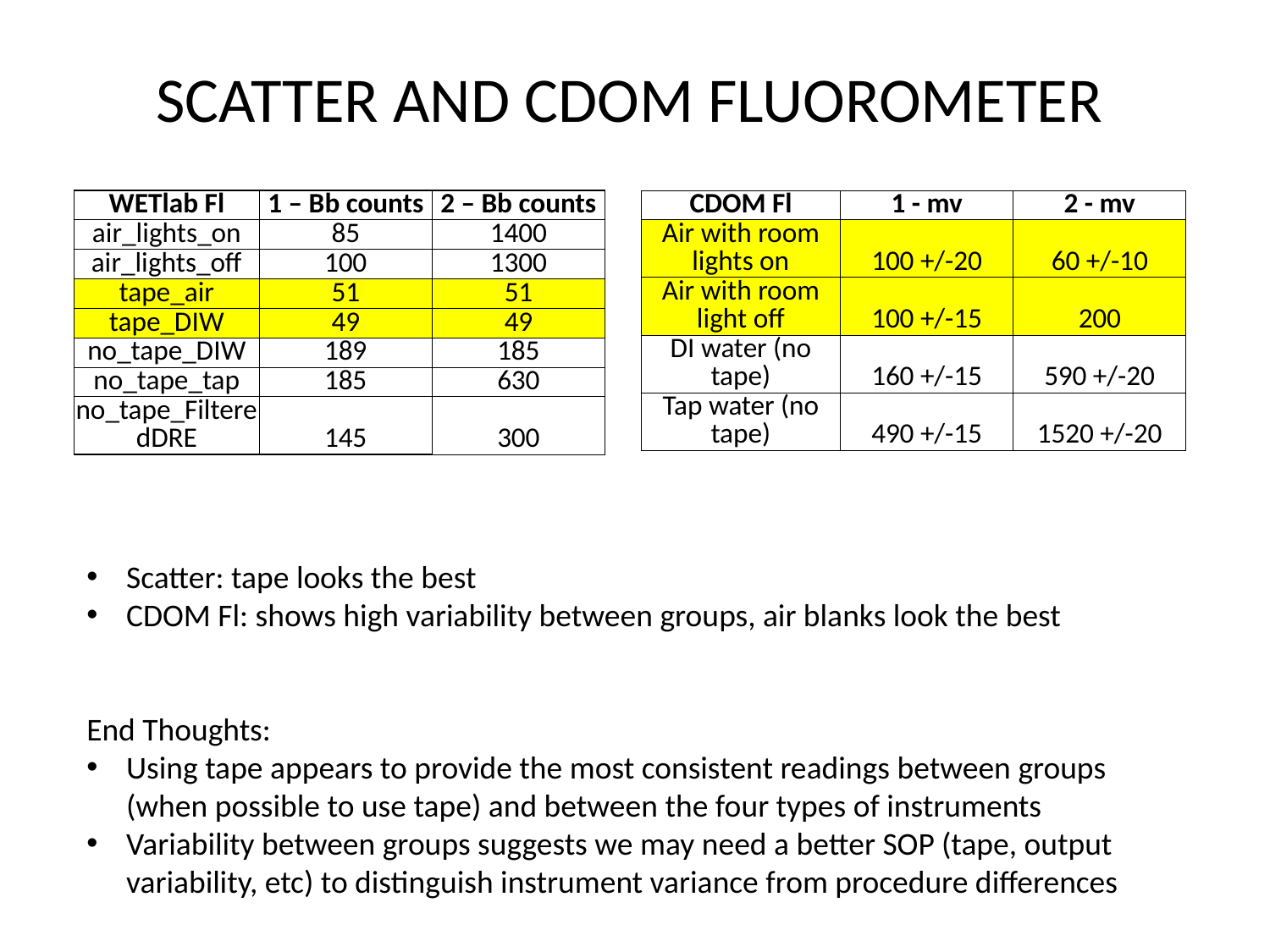

SCATTER AND CDOM FLUOROMETER
| WETlab Fl | 1 – Bb counts | 2 – Bb counts |
| --- | --- | --- |
| air\_lights\_on | 85 | 1400 |
| air\_lights\_off | 100 | 1300 |
| tape\_air | 51 | 51 |
| tape\_DIW | 49 | 49 |
| no\_tape\_DIW | 189 | 185 |
| no\_tape\_tap | 185 | 630 |
| no\_tape\_FilteredDRE | 145 | 300 |
| CDOM Fl | 1 - mv | 2 - mv |
| --- | --- | --- |
| Air with room lights on | 100 +/-20 | 60 +/-10 |
| Air with room light off | 100 +/-15 | 200 |
| DI water (no tape) | 160 +/-15 | 590 +/-20 |
| Tap water (no tape) | 490 +/-15 | 1520 +/-20 |
Scatter: tape looks the best
CDOM Fl: shows high variability between groups, air blanks look the best

End Thoughts:
Using tape appears to provide the most consistent readings between groups (when possible to use tape) and between the four types of instruments
Variability between groups suggests we may need a better SOP (tape, output variability, etc) to distinguish instrument variance from procedure differences